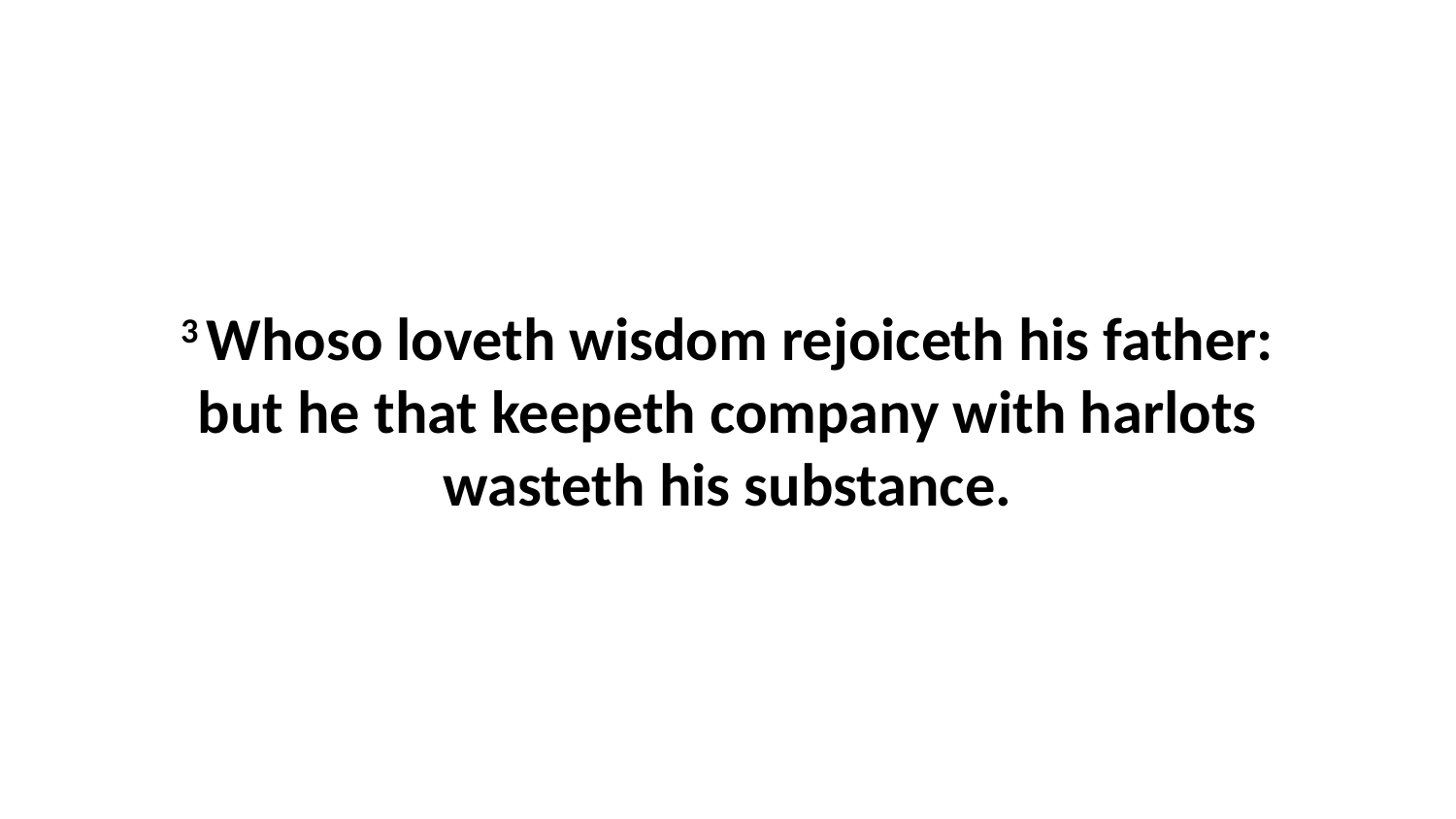

3 Whoso loveth wisdom rejoiceth his father: but he that keepeth company with harlots wasteth his substance.